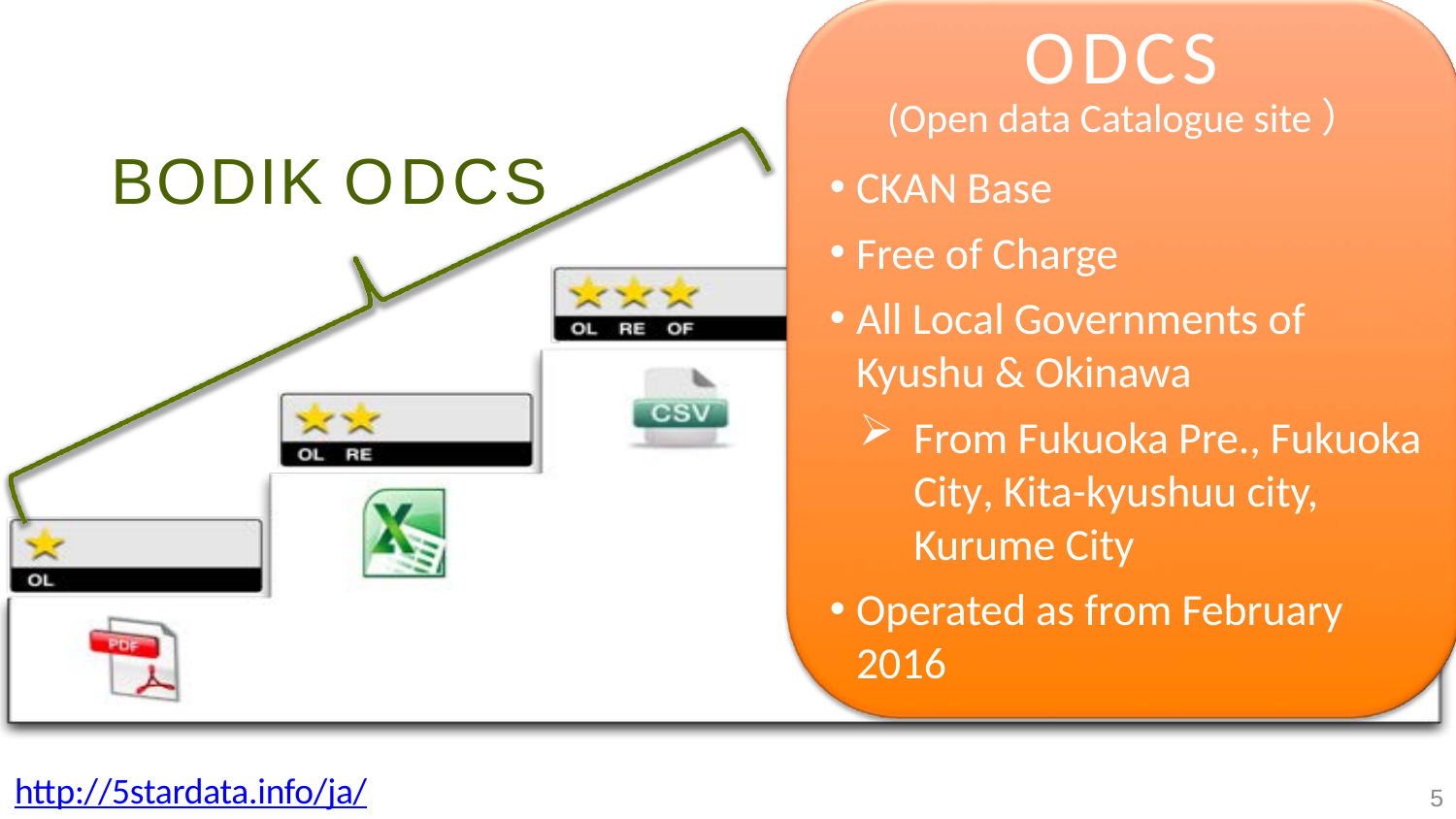

# ODCS (Open data Catalogue site）

BODIK ODCS
CKAN Base
Free of Charge
All Local Governments of Kyushu & Okinawa
From Fukuoka Pre., Fukuoka City, Kita-kyushuu city,　Kurume City
Operated as from February 2016

http://5stardata.info/ja/
5